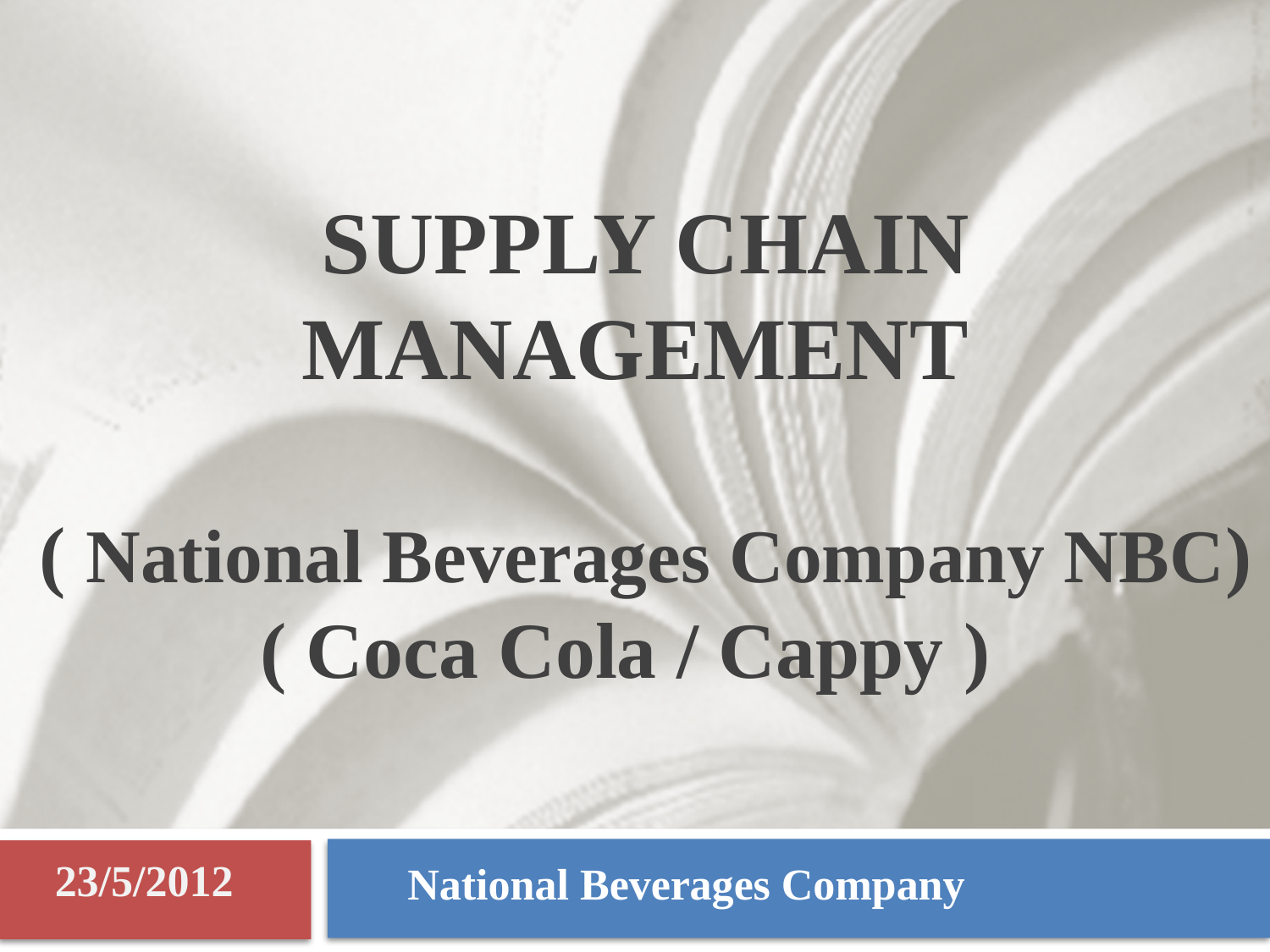

SUPPLY CHAIN MANAGEMENT

( National Beverages Company NBC) ( Coca Cola / Cappy )
23/5/2012
National Beverages Company